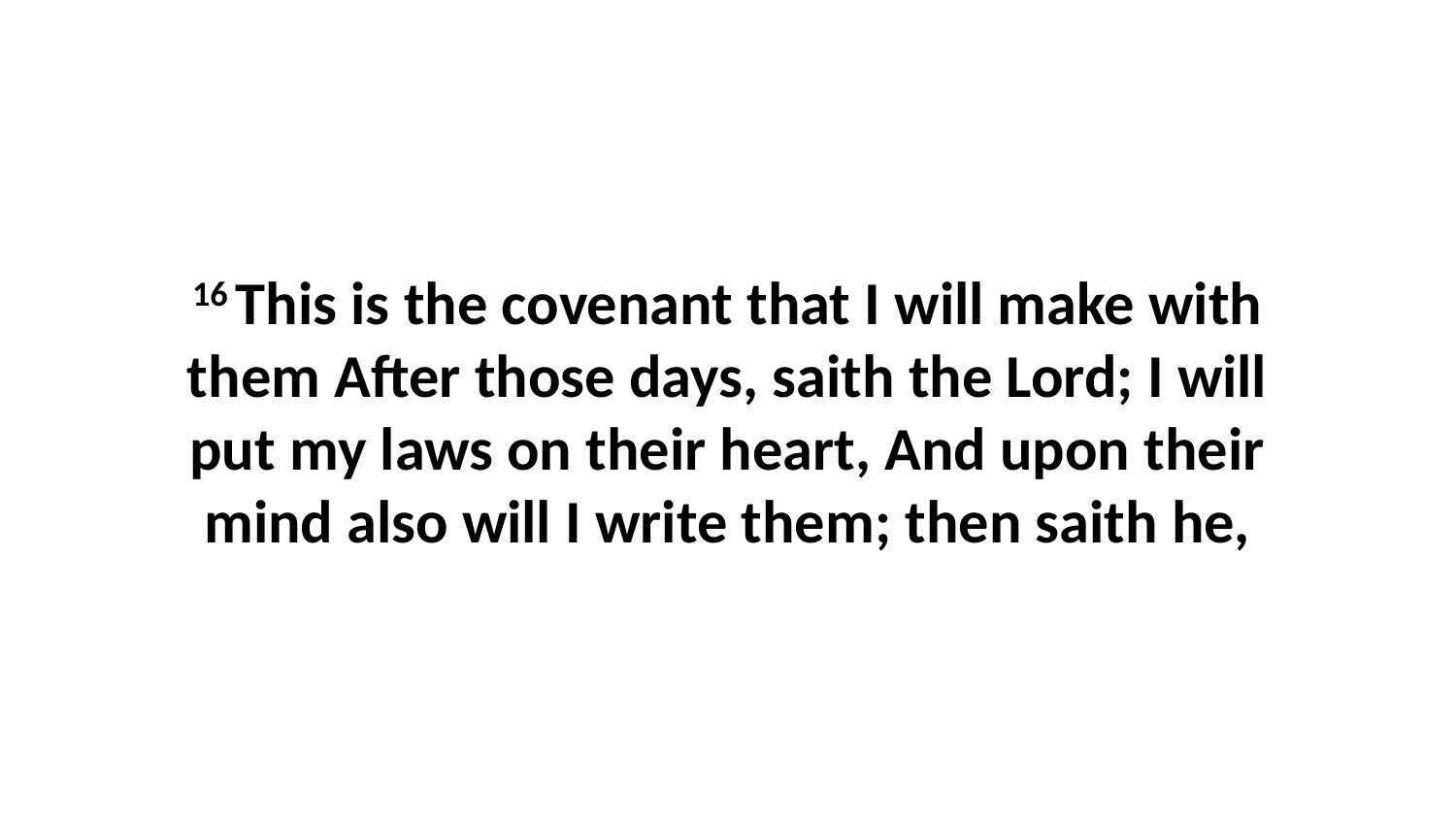

16 This is the covenant that I will make with them After those days, saith the Lord; I will put my laws on their heart, And upon their mind also will I write them; then saith he,